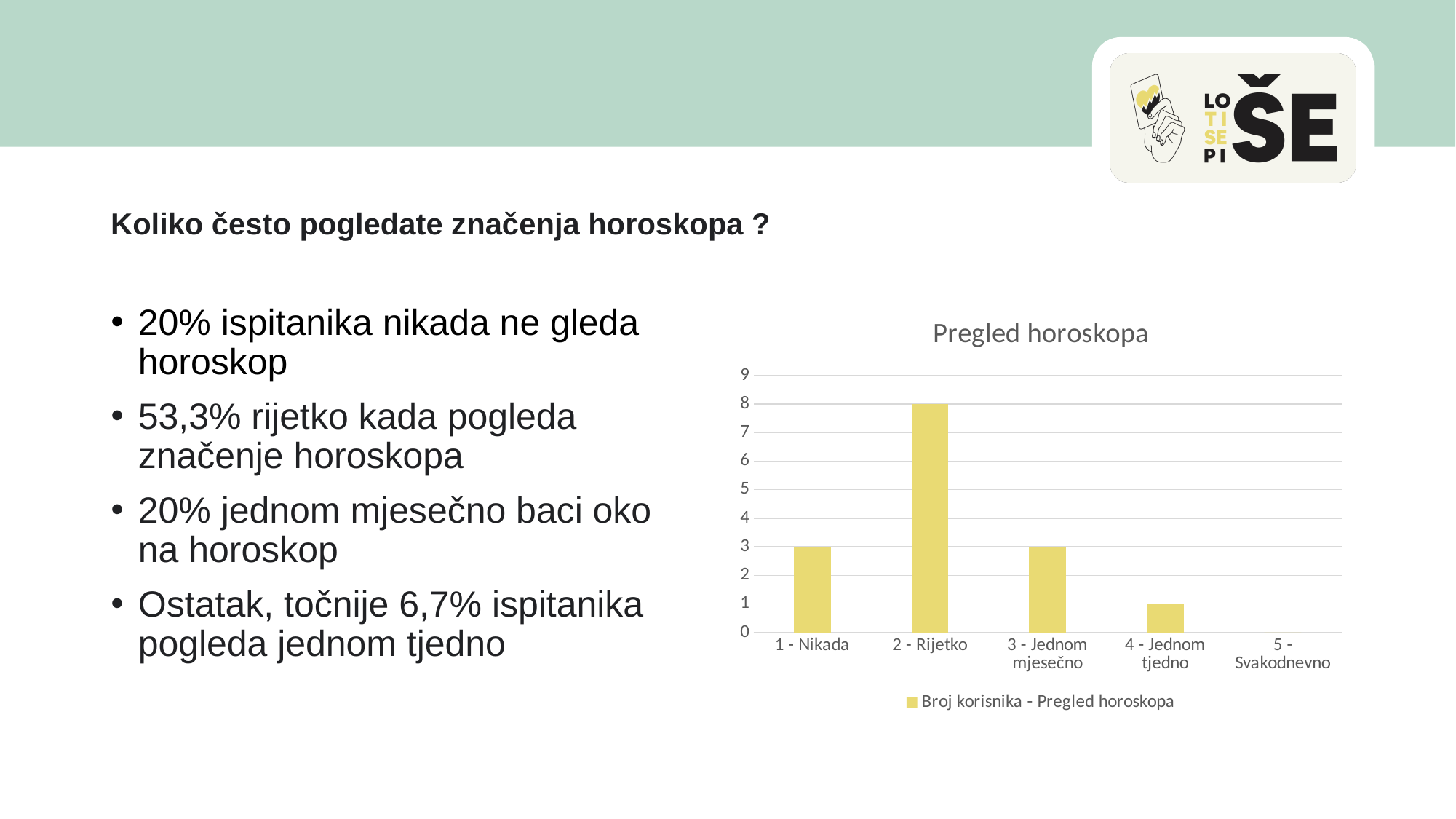

#
Koliko često pogledate značenja horoskopa ?

### Chart: Pregled horoskopa

| Category | Broj korisnika - Pregled horoskopa |
|---|---|
| 1 - Nikada | 3.0 |
| 2 - Rijetko | 8.0 |
| 3 - Jednom mjesečno | 3.0 |
| 4 - Jednom tjedno | 1.0 |
| 5 - Svakodnevno | 0.0 |
20% ispitanika nikada ne gleda horoskop
53,3% rijetko kada pogleda značenje horoskopa
20% jednom mjesečno baci oko na horoskop
Ostatak, točnije 6,7% ispitanika pogleda jednom tjedno